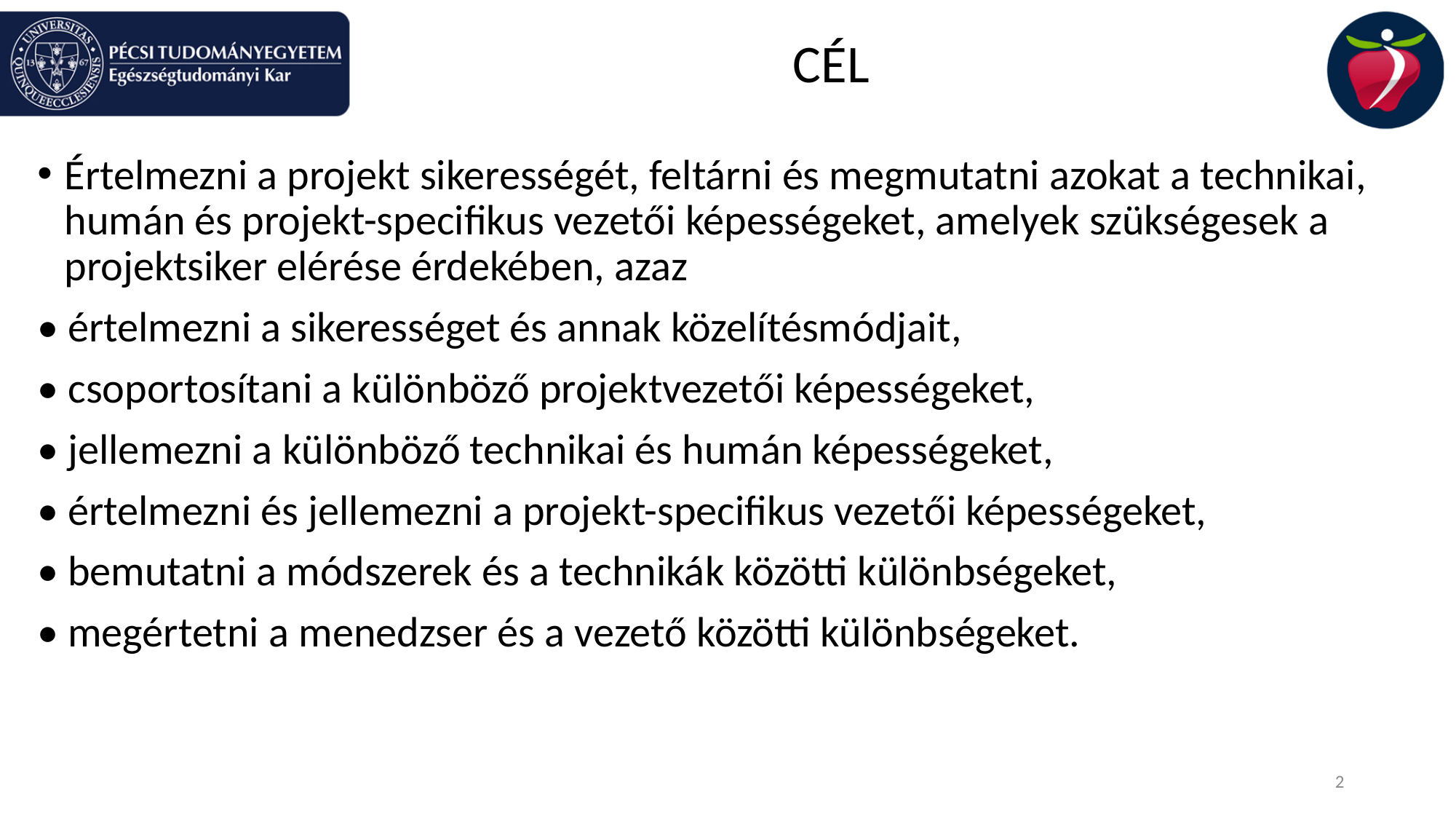

# CÉL
Értelmezni a projekt sikerességét, feltárni és megmutatni azokat a technikai, humán és projekt-specifikus vezetői képességeket, amelyek szükségesek a projektsiker elérése érdekében, azaz
• értelmezni a sikerességet és annak közelítésmódjait,
• csoportosítani a különböző projektvezetői képességeket,
• jellemezni a különböző technikai és humán képességeket,
• értelmezni és jellemezni a projekt-specifikus vezetői képességeket,
• bemutatni a módszerek és a technikák közötti különbségeket,
• megértetni a menedzser és a vezető közötti különbségeket.
2